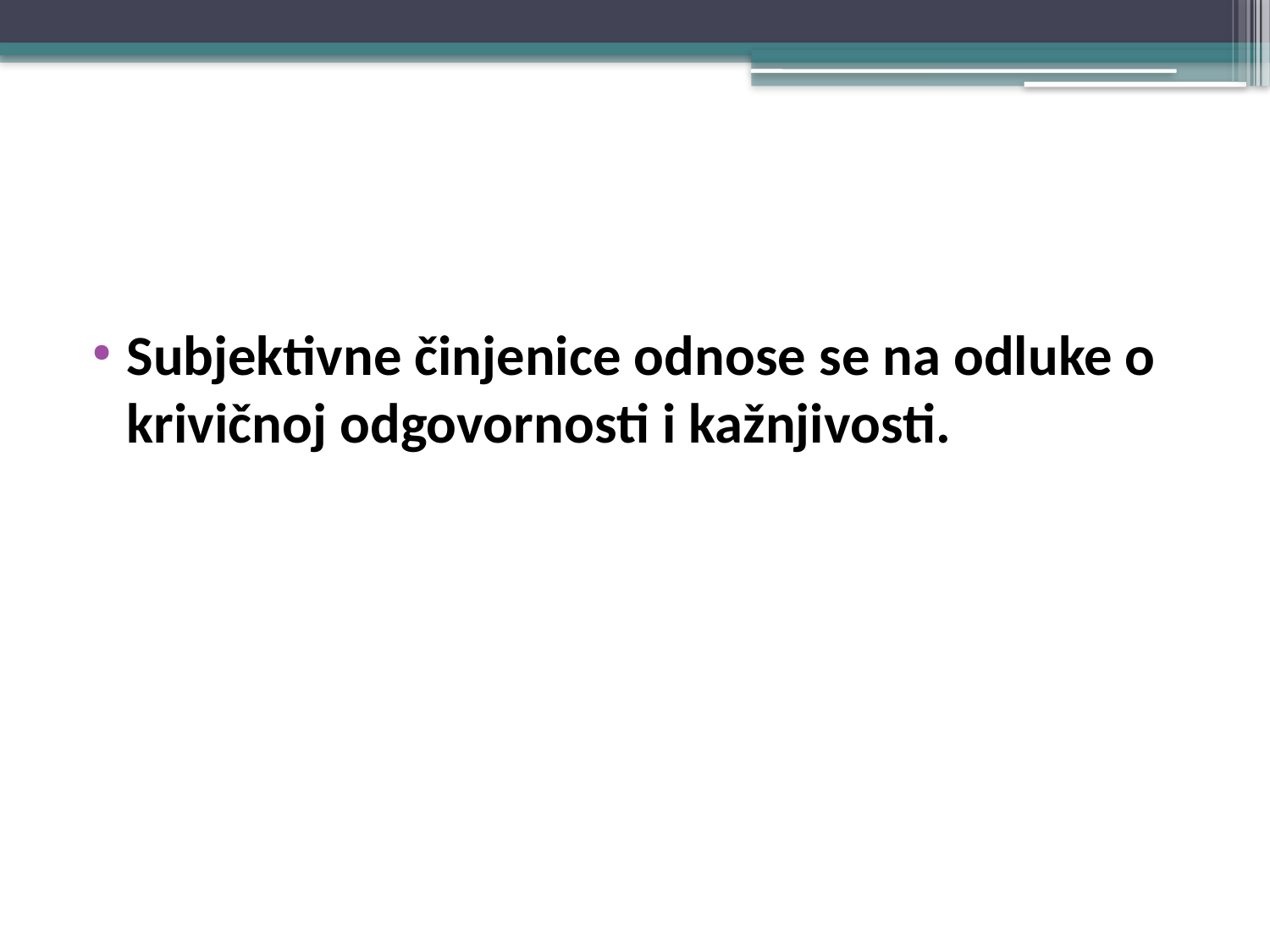

#
Subjektivne činjenice odnose se na odluke o krivičnoj odgovornosti i kažnjivosti.